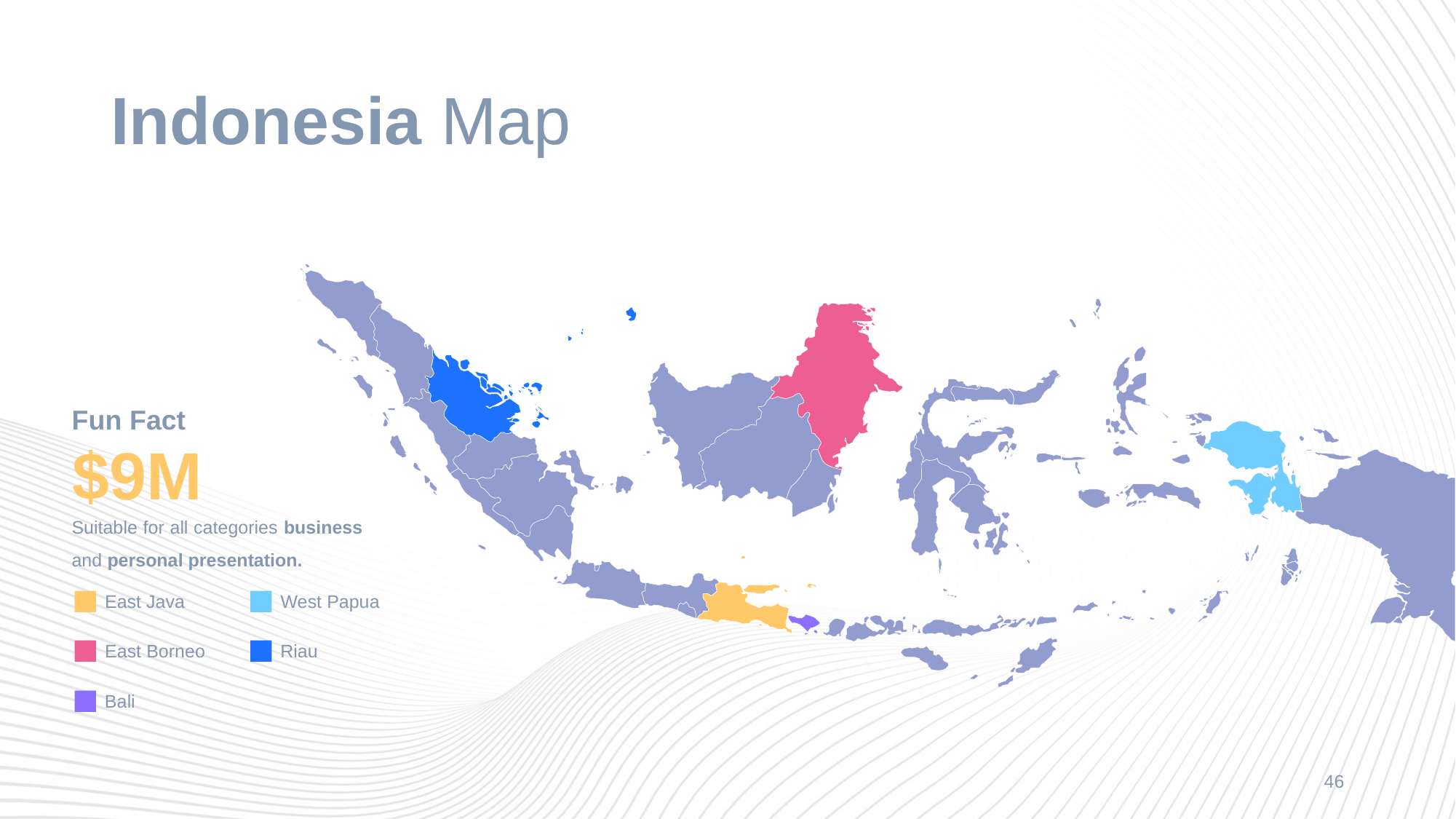

# Indonesia Map

Fun Fact
$9M
Suitable for all categories business and personal presentation.
East Java

West Papua

East Borneo

Riau

Bali

46